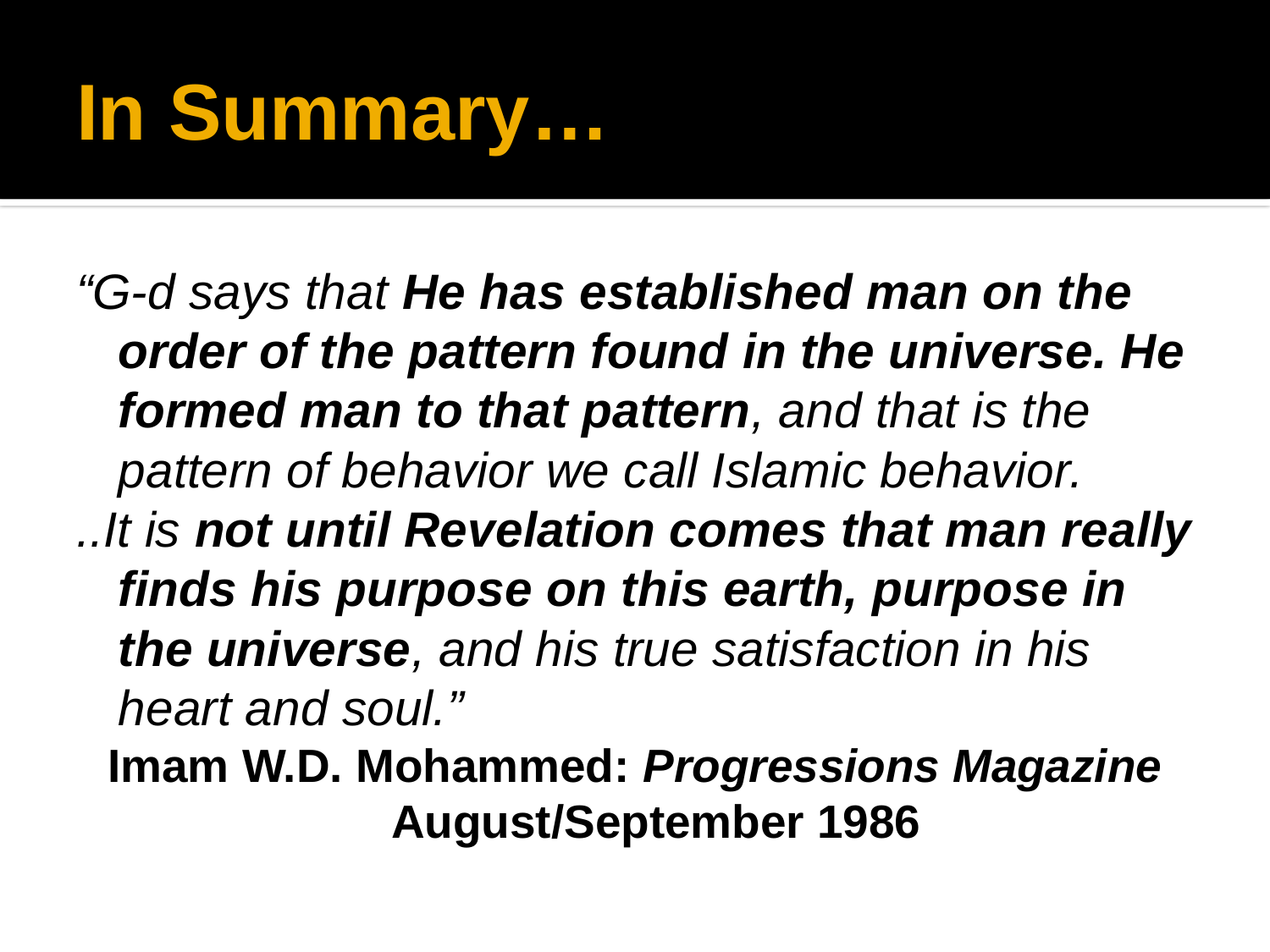

# In Summary…
“G-d says that He has established man on the order of the pattern found in the universe. He formed man to that pattern, and that is the pattern of behavior we call Islamic behavior.
..It is not until Revelation comes that man really finds his purpose on this earth, purpose in the universe, and his true satisfaction in his heart and soul.”
Imam W.D. Mohammed: Progressions Magazine August/September 1986